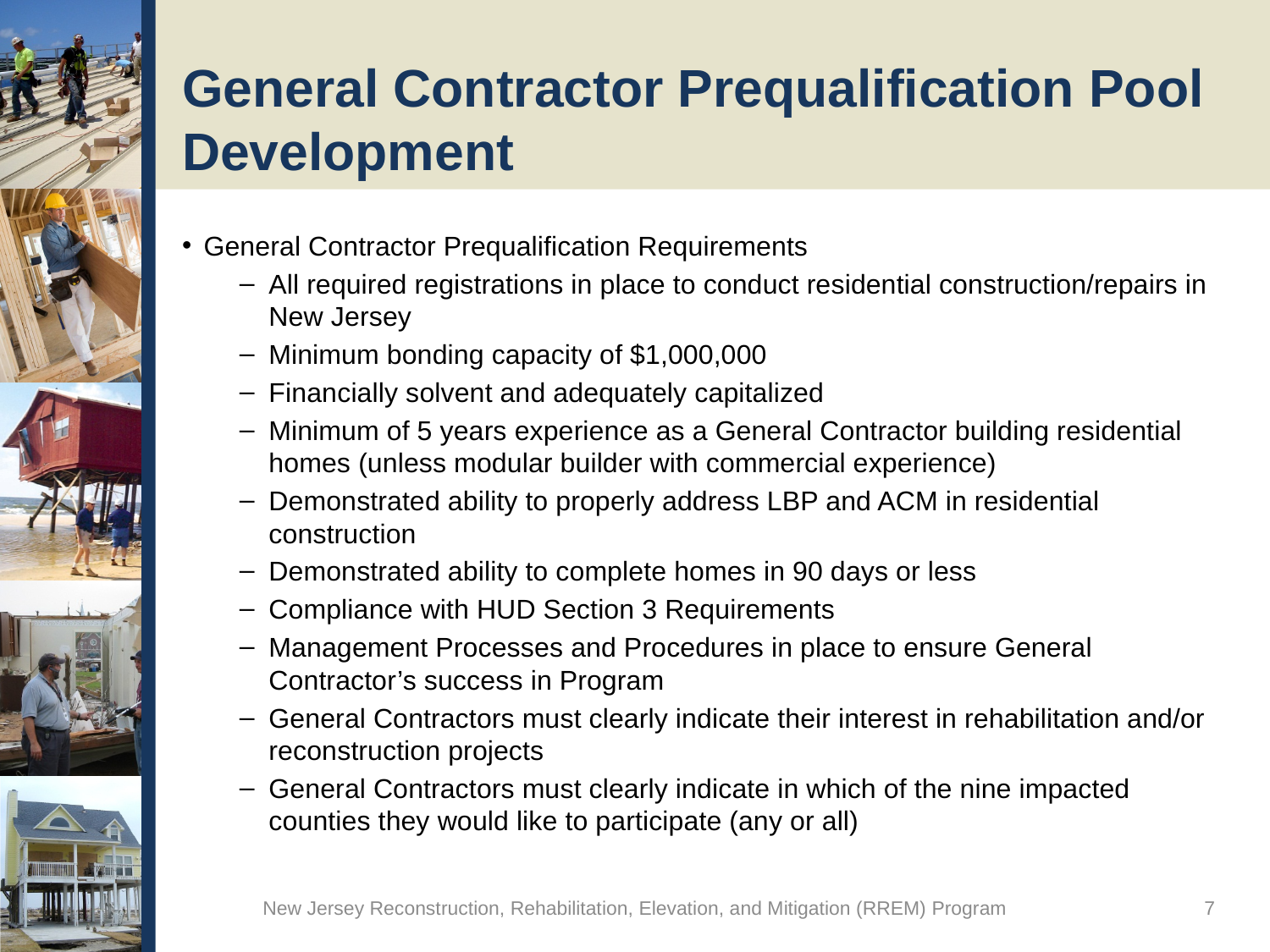

# General Contractor Prequalification Pool Development
General Contractor Prequalification Requirements
All required registrations in place to conduct residential construction/repairs in New Jersey
Minimum bonding capacity of $1,000,000
Financially solvent and adequately capitalized
Minimum of 5 years experience as a General Contractor building residential homes (unless modular builder with commercial experience)
Demonstrated ability to properly address LBP and ACM in residential construction
Demonstrated ability to complete homes in 90 days or less
Compliance with HUD Section 3 Requirements
Management Processes and Procedures in place to ensure General Contractor’s success in Program
General Contractors must clearly indicate their interest in rehabilitation and/or reconstruction projects
General Contractors must clearly indicate in which of the nine impacted counties they would like to participate (any or all)
New Jersey Reconstruction, Rehabilitation, Elevation, and Mitigation (RREM) Program
7